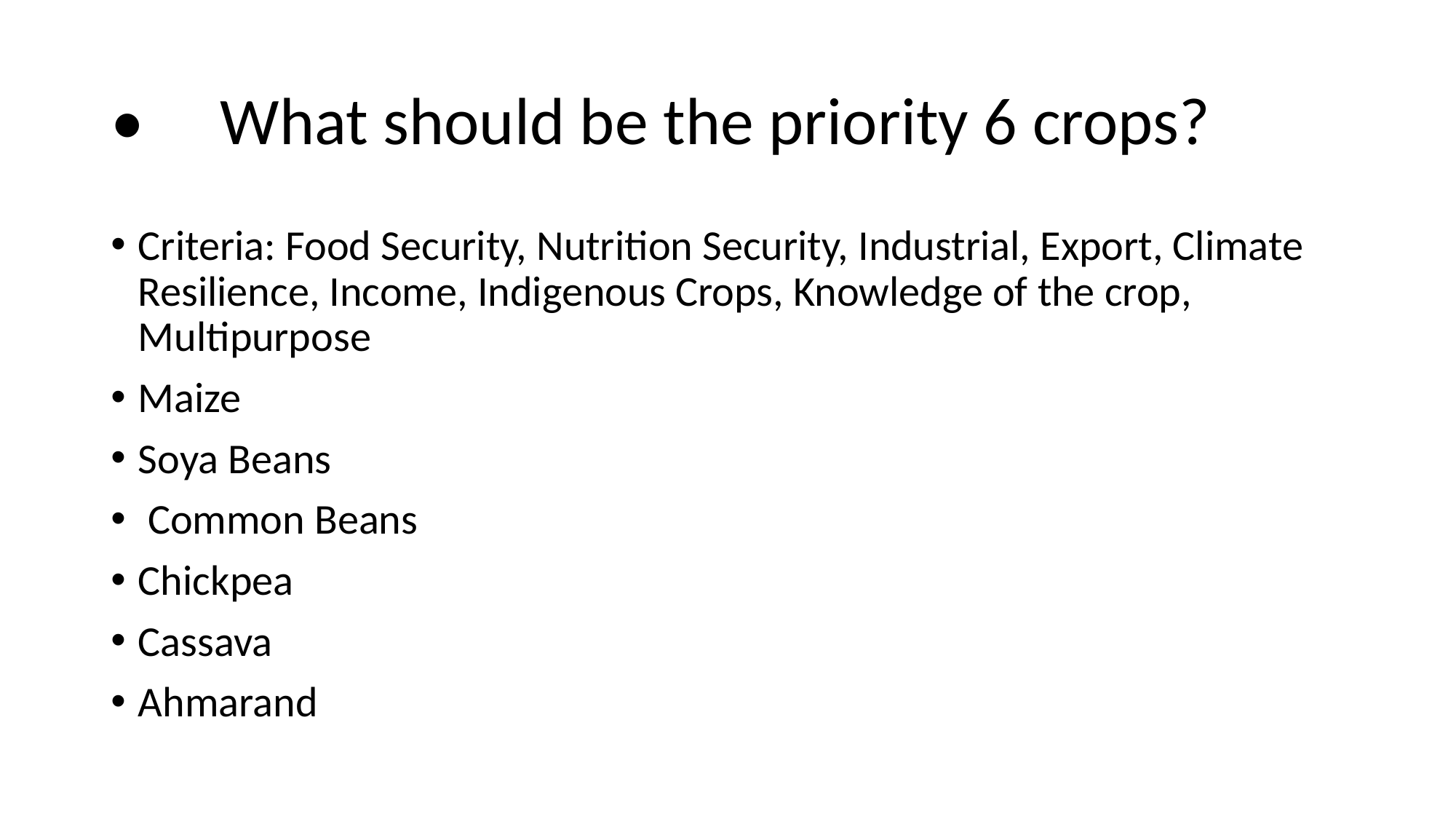

# •	What should be the priority 6 crops?
Criteria: Food Security, Nutrition Security, Industrial, Export, Climate Resilience, Income, Indigenous Crops, Knowledge of the crop, Multipurpose
Maize
Soya Beans
 Common Beans
Chickpea
Cassava
Ahmarand